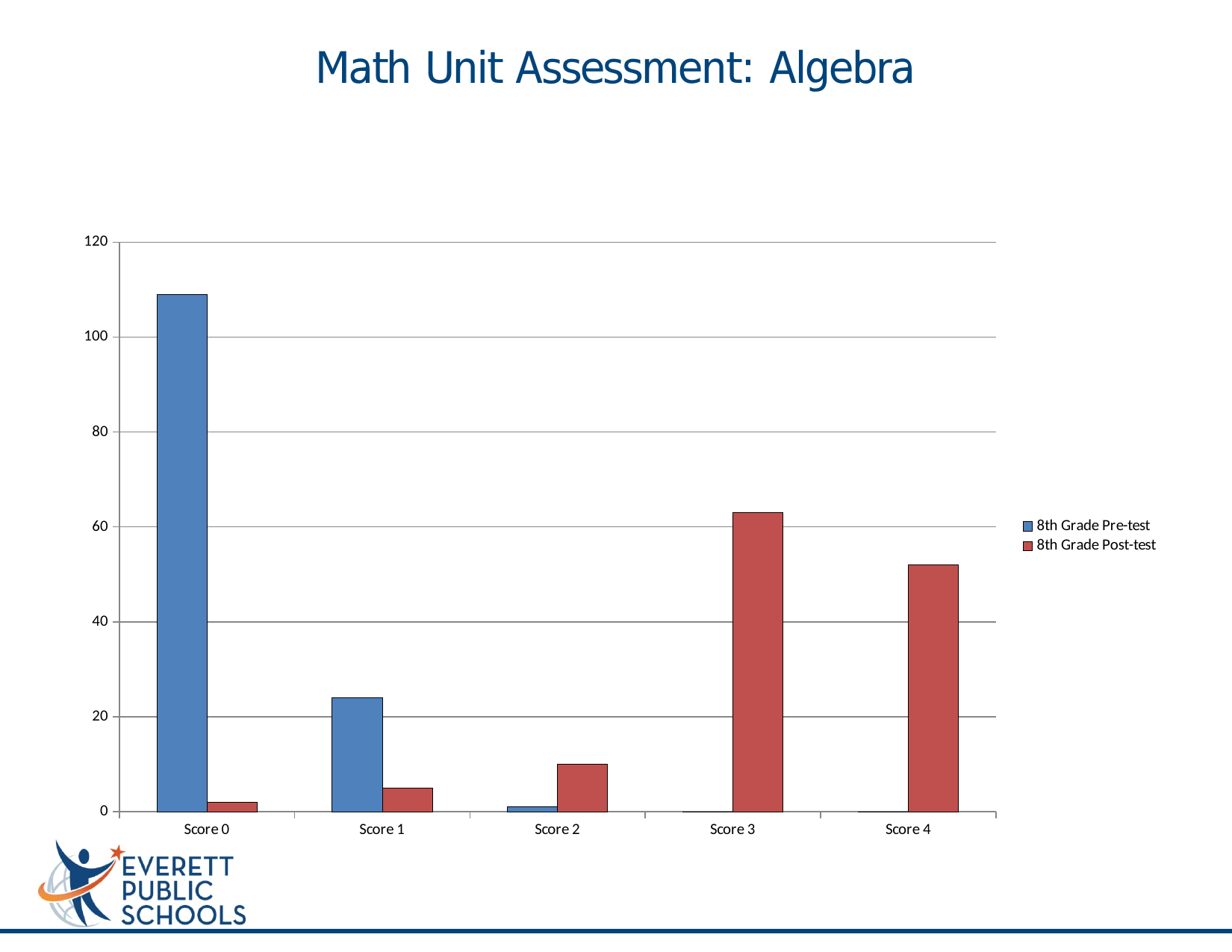

# Math Unit Assessment: Algebra

### Chart

| Category | 8th Grade Pre-test | 8th Grade Post-test |
|---|---|---|
| Score 0 | 109.0 | 2.0 |
| Score 1 | 24.0 | 5.0 |
| Score 2 | 1.0 | 10.0 |
| Score 3 | 0.0 | 63.0 |
| Score 4 | 0.0 | 52.0 |